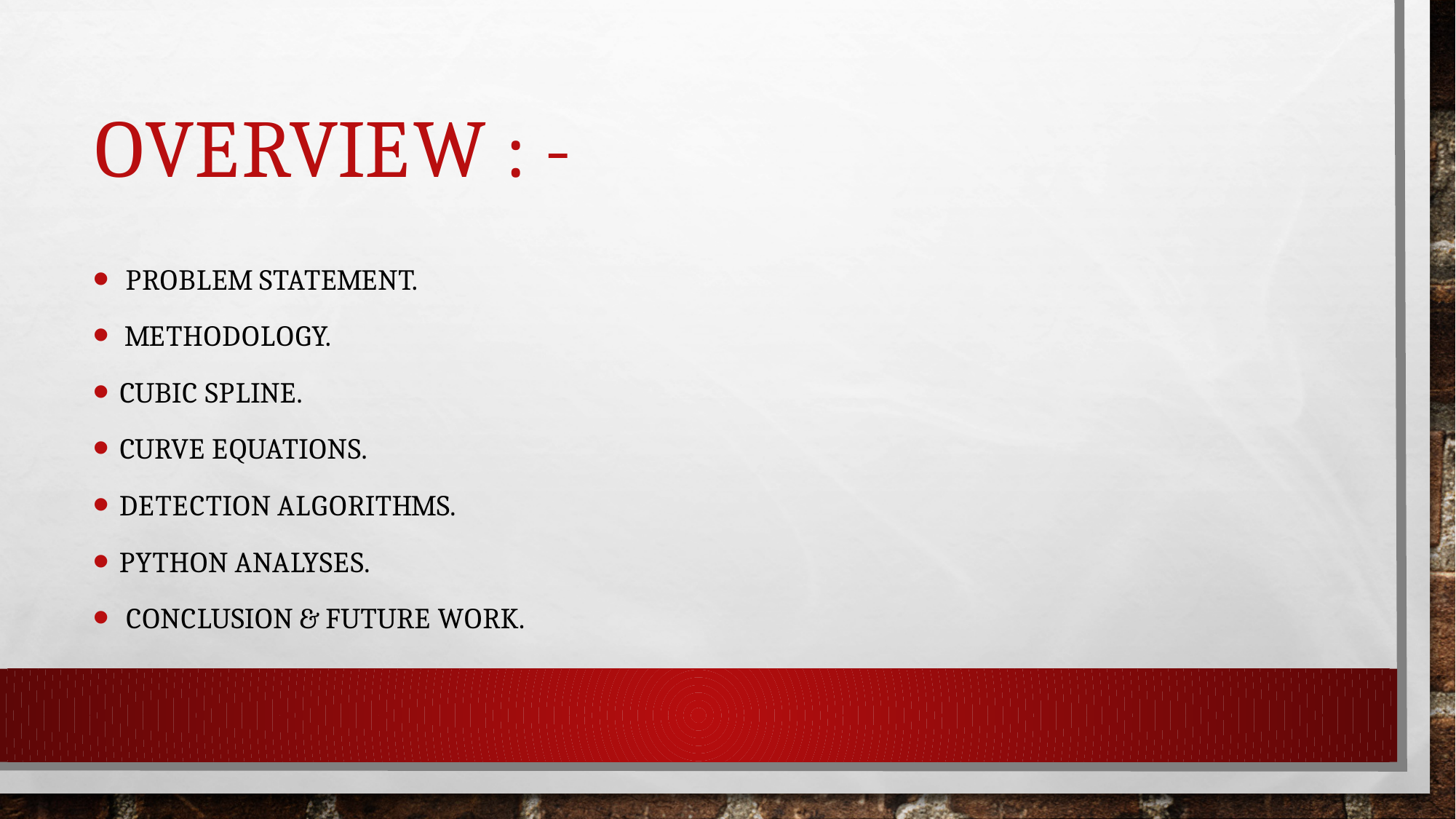

# Overview : -
 Problem statement.
 Methodology.
Cubic Spline.
curve equations.
detection algorithms.
Python analyses.
 conclusion & future work.